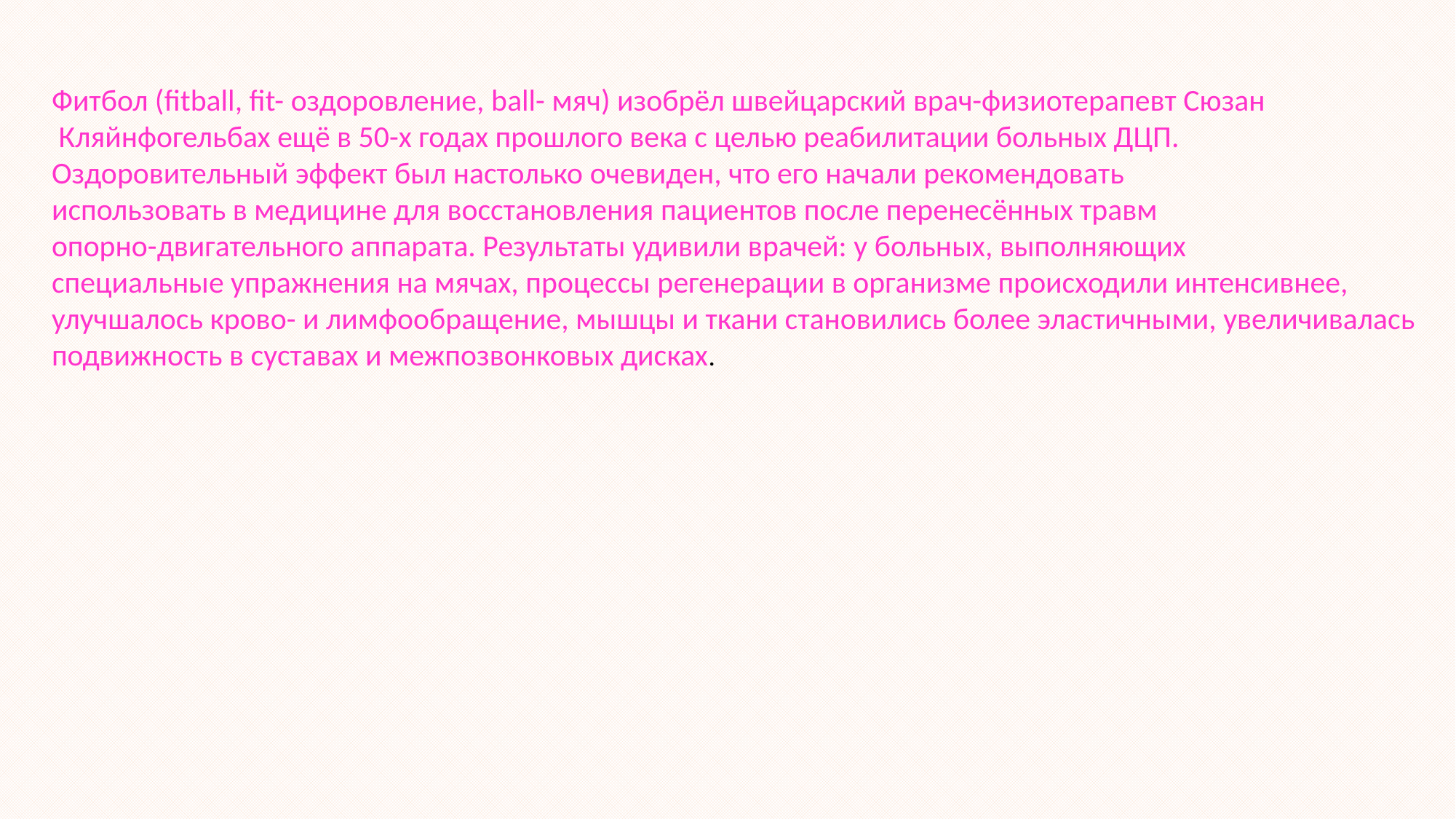

Фитбол (fitball, fit- оздоровление, ball- мяч) изобрёл швейцарский врач-физиотерапевт Сюзан
 Кляйнфогельбах ещё в 50-х годах прошлого века с целью реабилитации больных ДЦП.
Оздоровительный эффект был настолько очевиден, что его начали рекомендовать
использовать в медицине для восстановления пациентов после перенесённых травм
опорно-двигательного аппарата. Результаты удивили врачей: у больных, выполняющих
специальные упражнения на мячах, процессы регенерации в организме происходили интенсивнее,
улучшалось крово- и лимфообращение, мышцы и ткани становились более эластичными, увеличивалась
подвижность в суставах и межпозвонковых дисках.